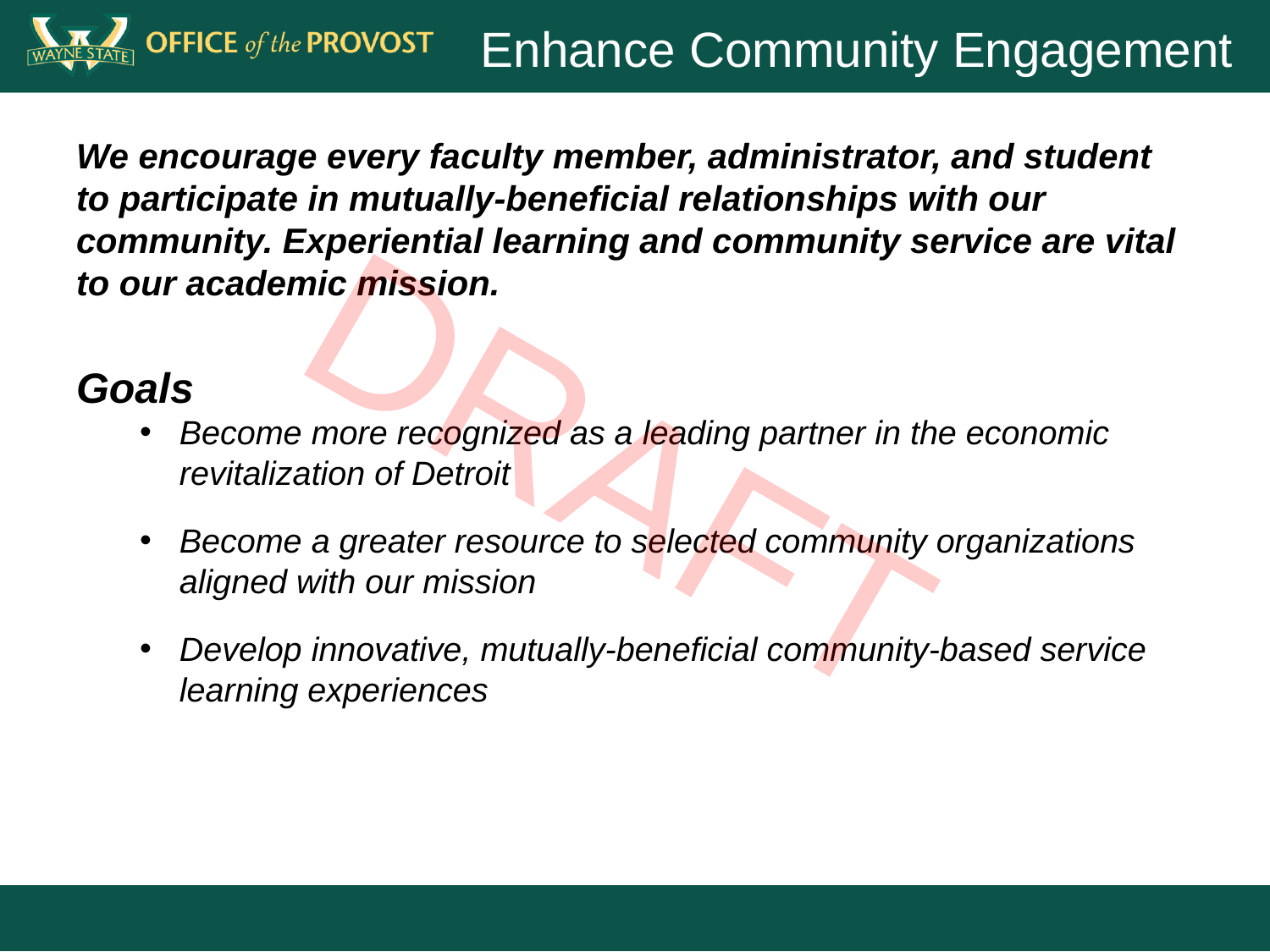

# Enhance Community Engagement
We encourage every faculty member, administrator, and student to participate in mutually-beneficial relationships with our community. Experiential learning and community service are vital to our academic mission.

Goals
Become more recognized as a leading partner in the economic revitalization of Detroit
Become a greater resource to selected community organizations aligned with our mission
Develop innovative, mutually-beneficial community-based service learning experiences

DRAFT